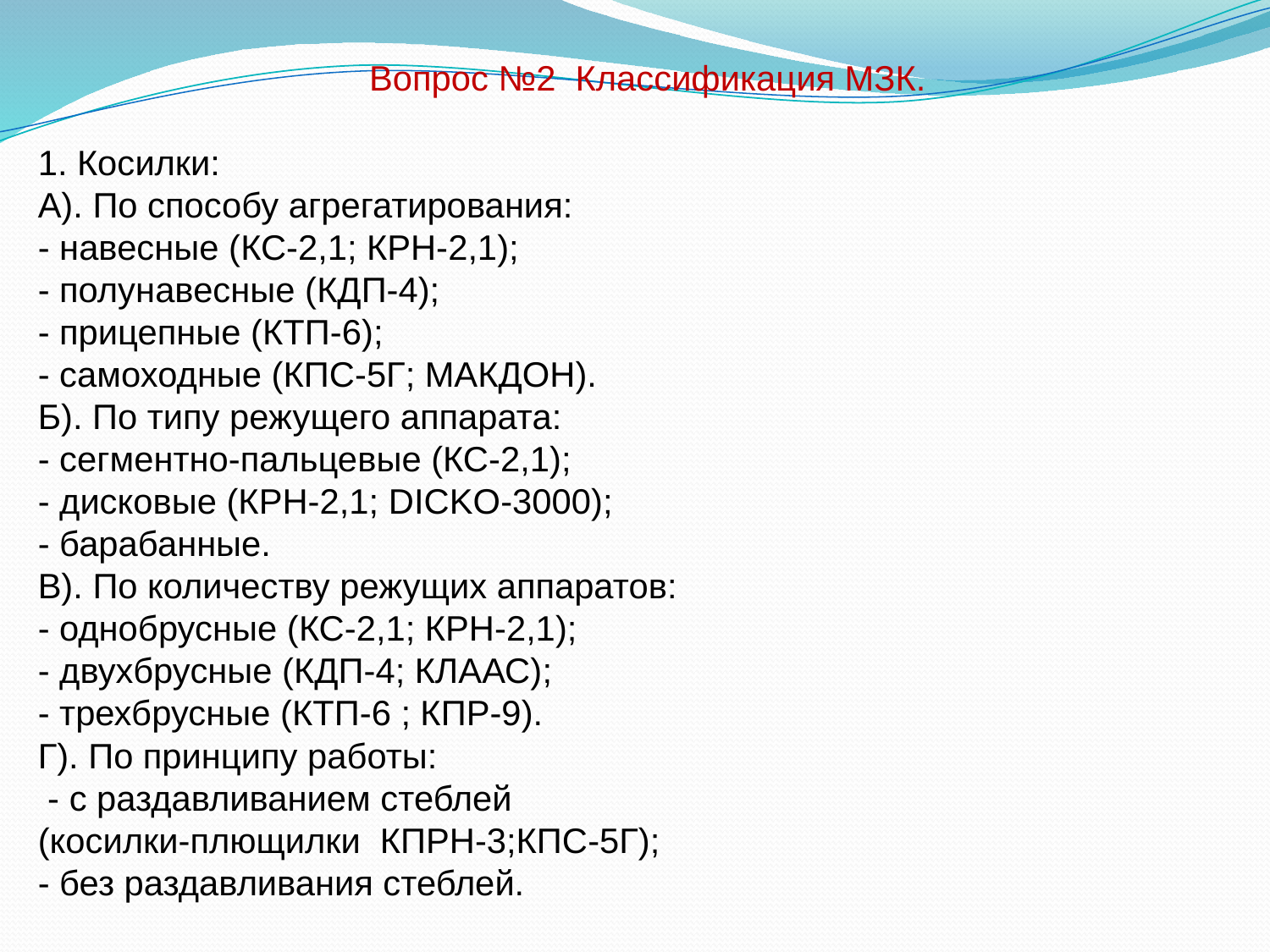

Вопрос №2  Классификация МЗК.
1. Косилки:
А). По способу агрегатирования:
- навесные (КС-2,1; КРН-2,1);
- полунавесные (КДП-4);
- прицепные (КТП-6);
- самоходные (КПС-5Г; МАКДОН).
Б). По типу режущего аппарата:
- сегментно-пальцевые (КС-2,1);
- дисковые (КРН-2,1; DICKO-3000);
- барабанные.
В). По количеству режущих аппаратов:
- однобрусные (КС-2,1; КРН-2,1);
- двухбрусные (КДП-4; КЛААС);
- трехбрусные (КТП-6 ; КПР-9).
Г). По принципу работы:
 - с раздавливанием стеблей
(косилки-плющилки  КПРН-3;КПС-5Г);
- без раздавливания стеблей.